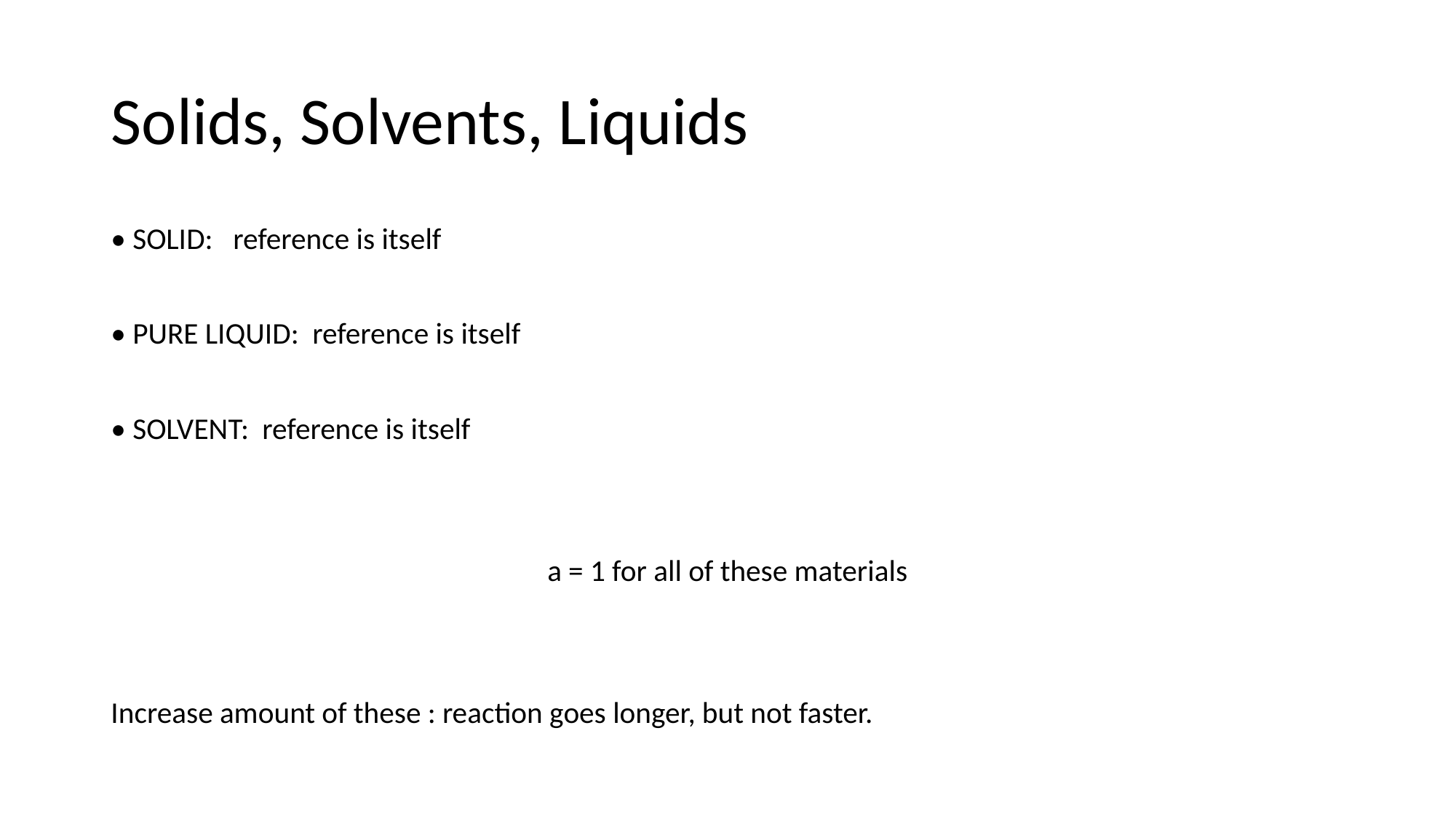

# Solids, Solvents, Liquids
• SOLID:   reference is itself

• PURE LIQUID:  reference is itself

• SOLVENT:  reference is itself

a = 1 for all of these materials

Increase amount of these : reaction goes longer, but not faster.